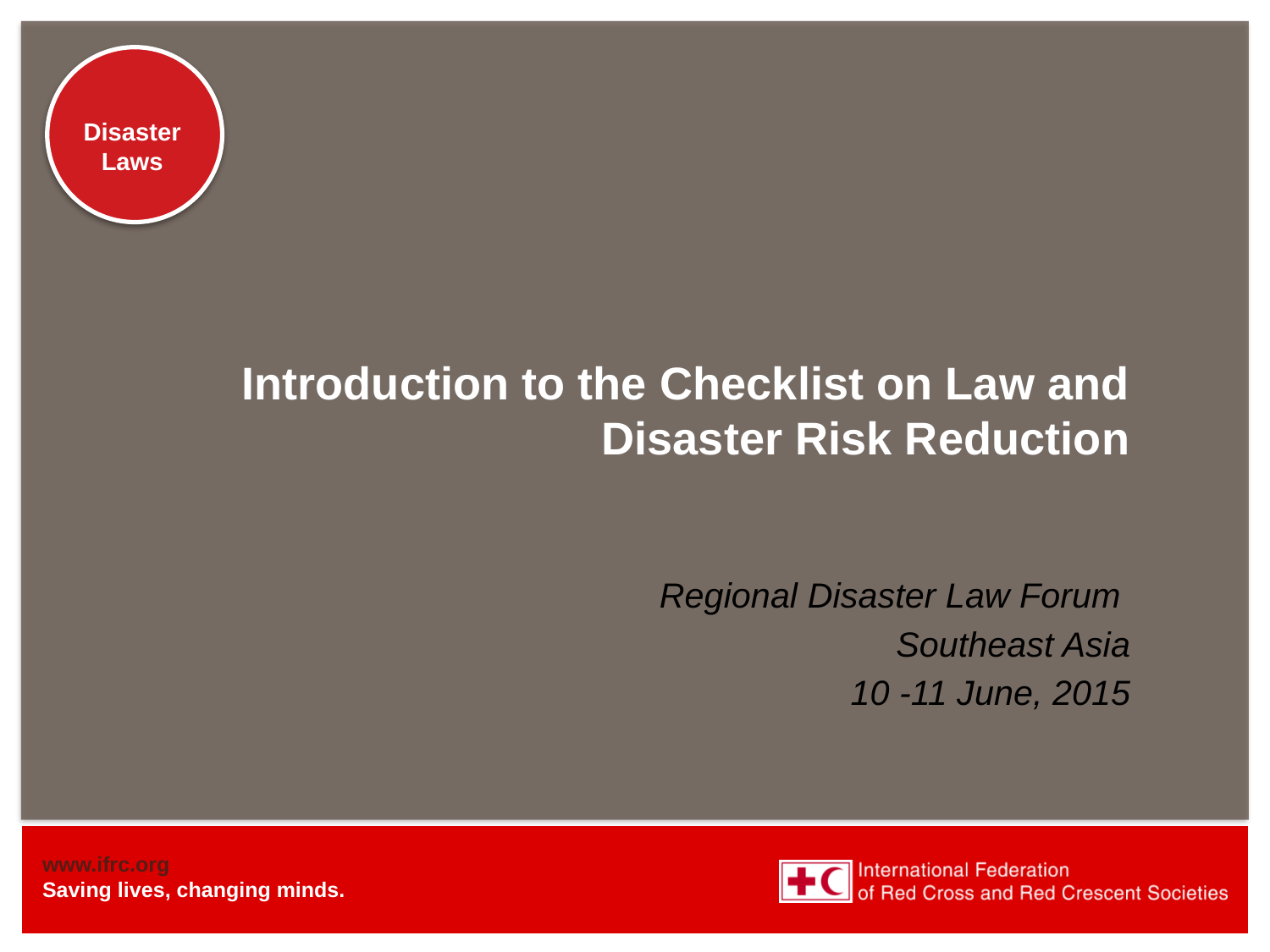

Introduction to the Checklist on Law and Disaster Risk Reduction

#

Regional Disaster Law Forum
Southeast Asia
10 -11 June, 2015